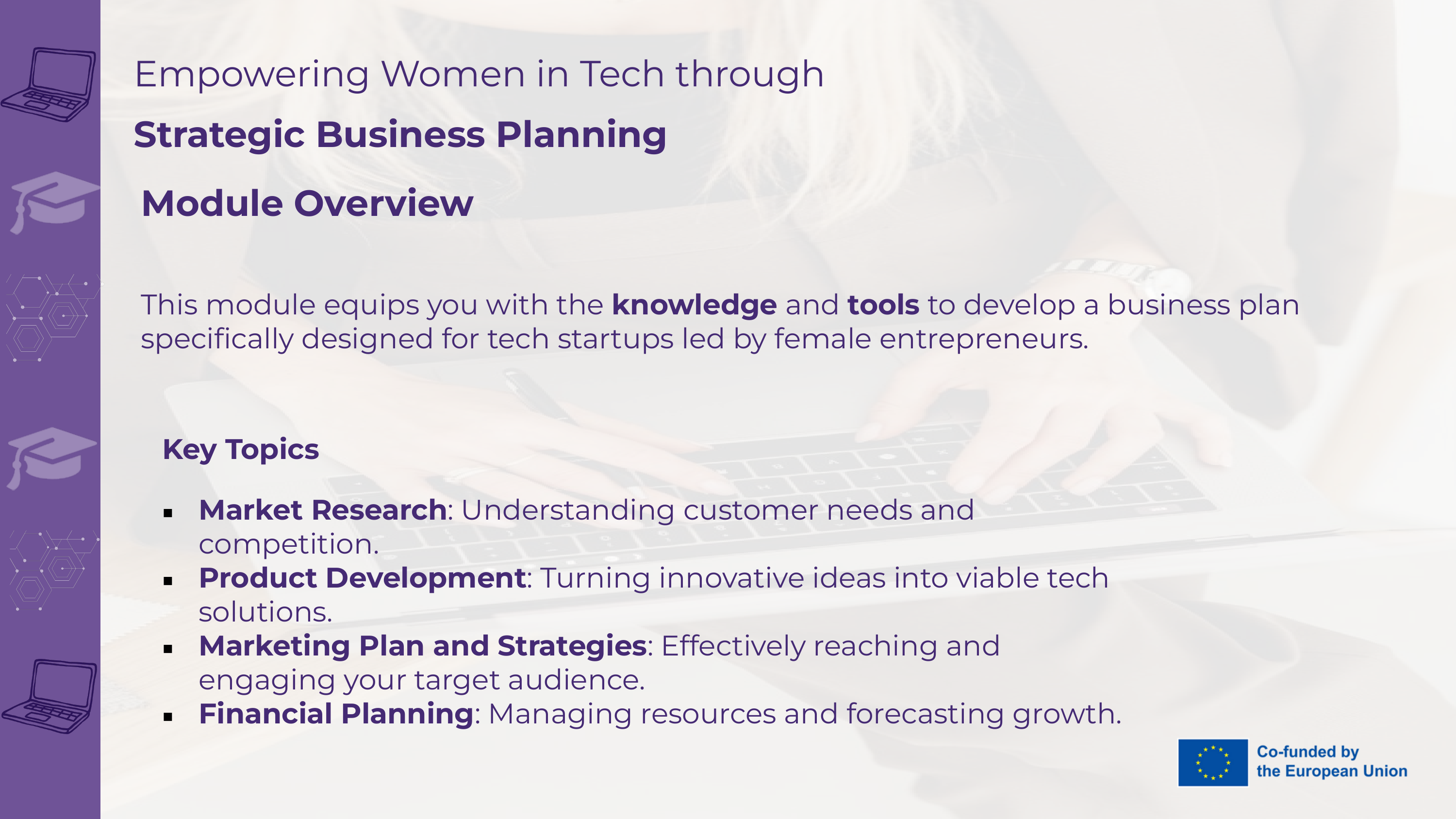

Empowering Women in Tech through
Strategic Business Planning

Module Overview

This module equips you with the knowledge and tools to develop a business plan specifically designed for tech startups led by female entrepreneurs.

Key Topics
Market Research: Understanding customer needs and competition.
Product Development: Turning innovative ideas into viable tech solutions.
Marketing Plan and Strategies: Effectively reaching and engaging your target audience.
Financial Planning: Managing resources and forecasting growth.